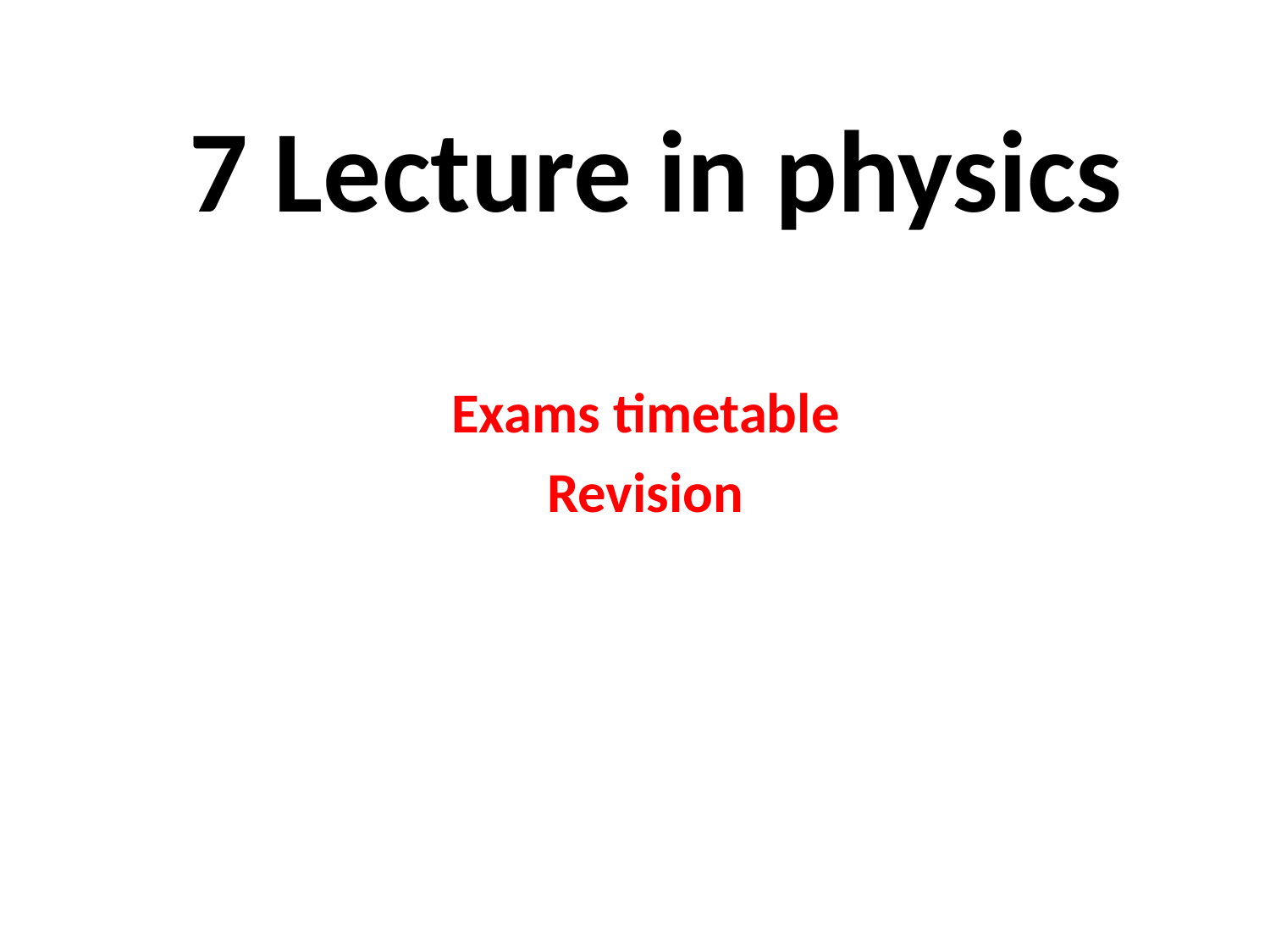

# 7 Lecture in physics
Exams timetable
Revision